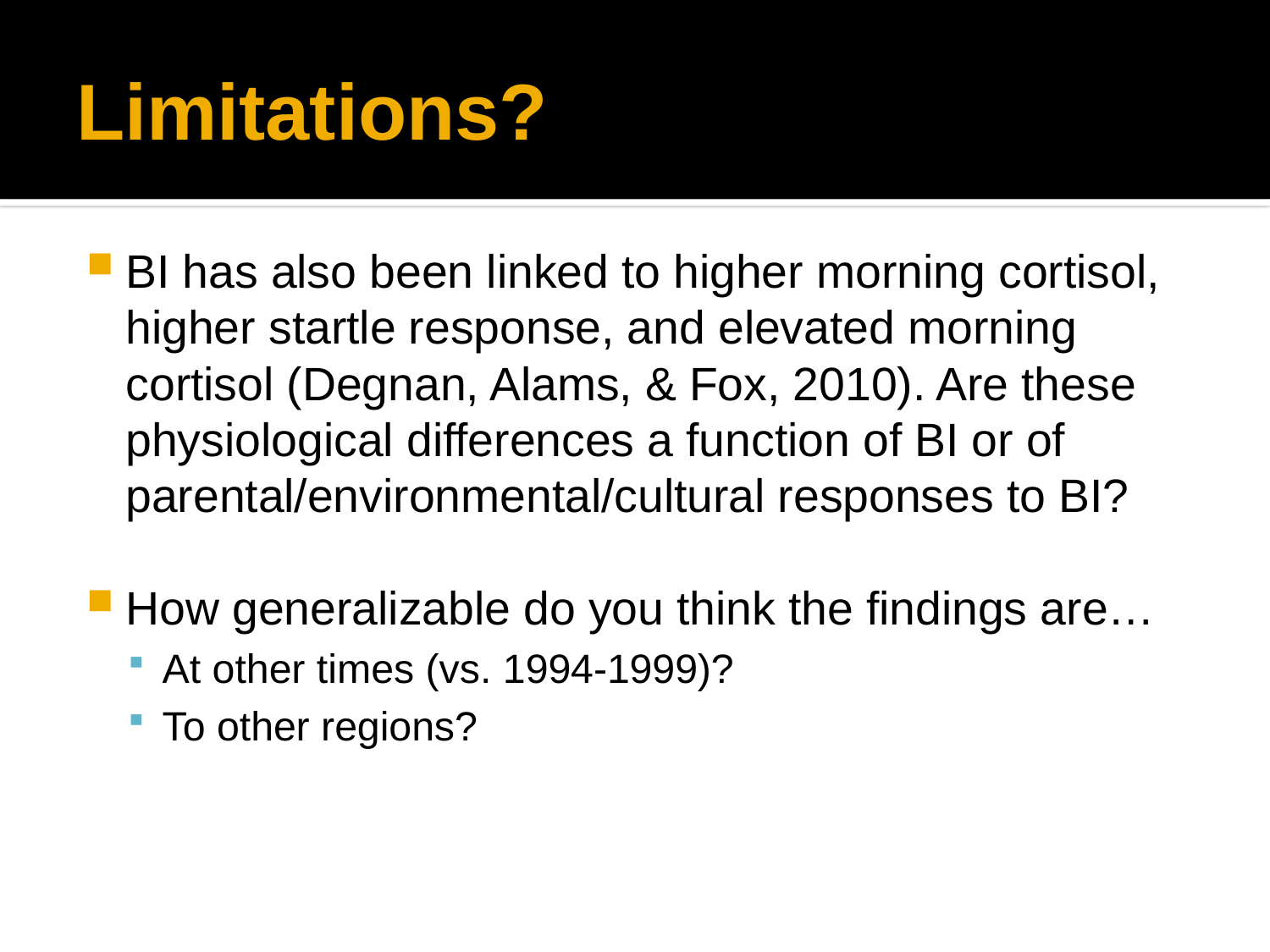

# Limitations?
BI has also been linked to higher morning cortisol, higher startle response, and elevated morning cortisol (Degnan, Alams, & Fox, 2010). Are these physiological differences a function of BI or of parental/environmental/cultural responses to BI?

How generalizable do you think the findings are…
At other times (vs. 1994-1999)?
To other regions?